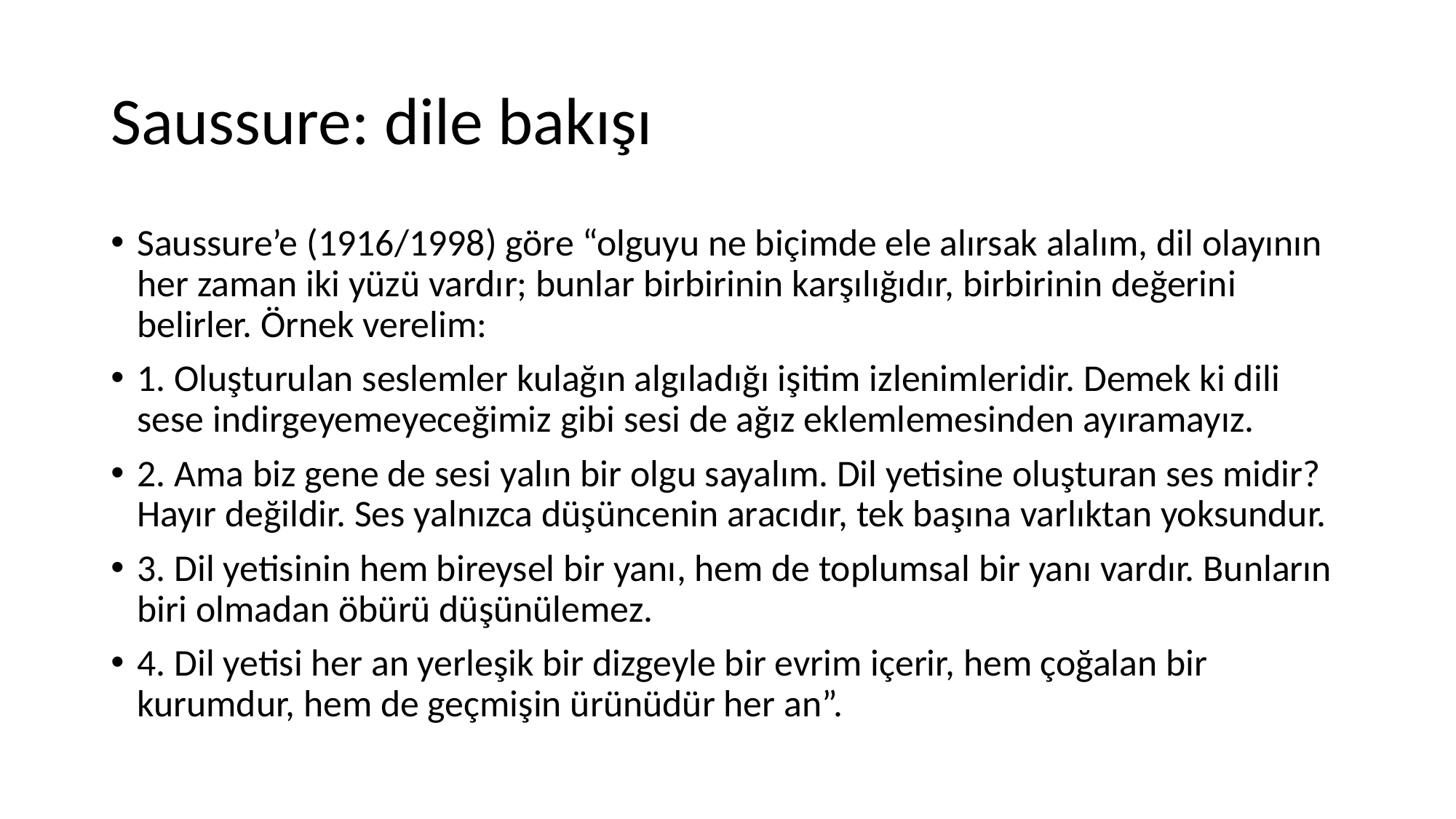

# Saussure: dile bakışı
Saussure’e (1916/1998) göre “olguyu ne biçimde ele alırsak alalım, dil olayının her zaman iki yüzü vardır; bunlar birbirinin karşılığıdır, birbirinin değerini belirler. Örnek verelim:
1. Oluşturulan seslemler kulağın algıladığı işitim izlenimleridir. Demek ki dili sese indirgeyemeyeceğimiz gibi sesi de ağız eklemlemesinden ayıramayız.
2. Ama biz gene de sesi yalın bir olgu sayalım. Dil yetisine oluşturan ses midir? Hayır değildir. Ses yalnızca düşüncenin aracıdır, tek başına varlıktan yoksundur.
3. Dil yetisinin hem bireysel bir yanı, hem de toplumsal bir yanı vardır. Bunların biri olmadan öbürü düşünülemez.
4. Dil yetisi her an yerleşik bir dizgeyle bir evrim içerir, hem çoğalan bir kurumdur, hem de geçmişin ürünüdür her an”.